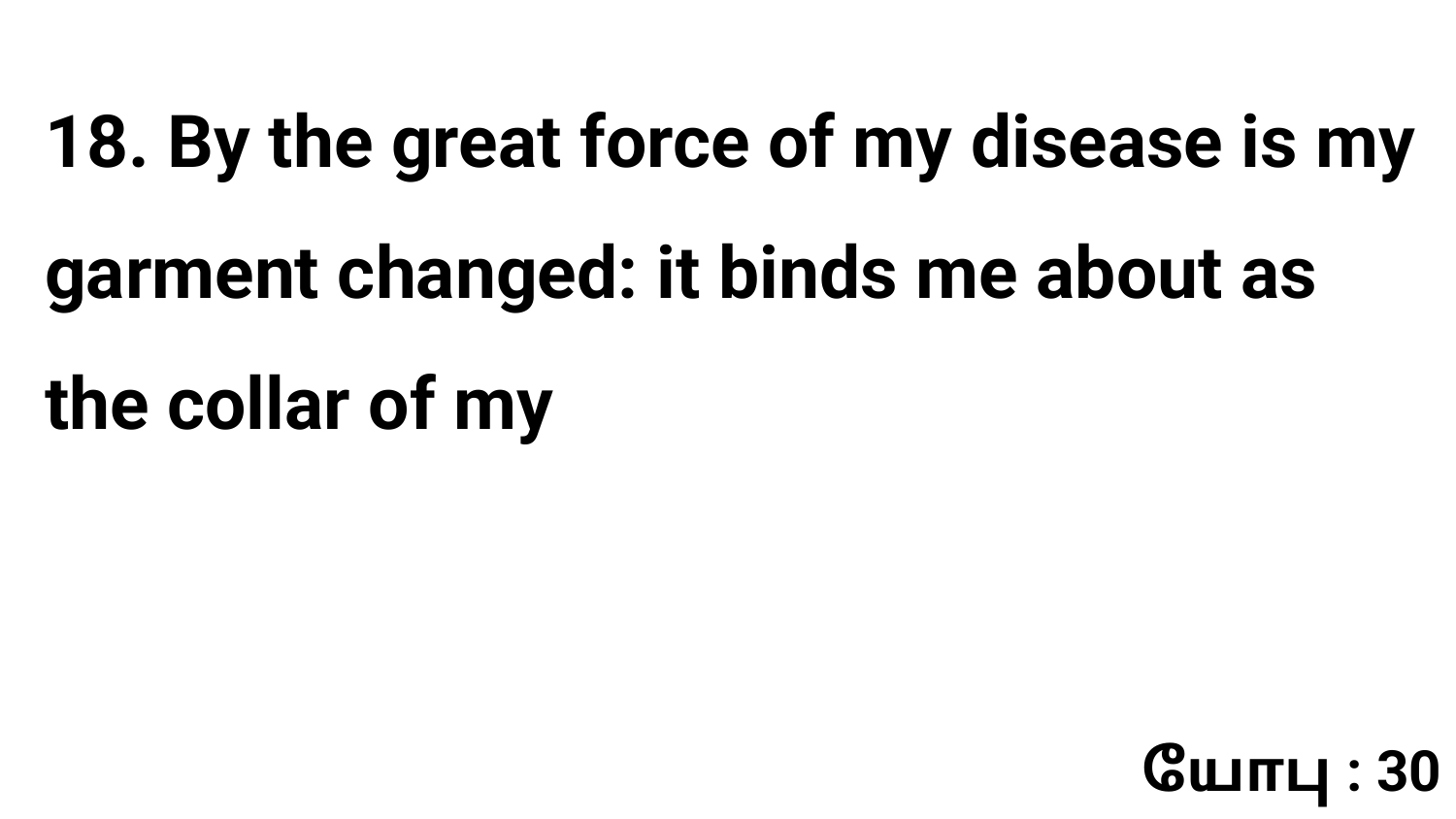

18. By the great force of my disease is my garment changed: it binds me about as the collar of my
யோபு : 30